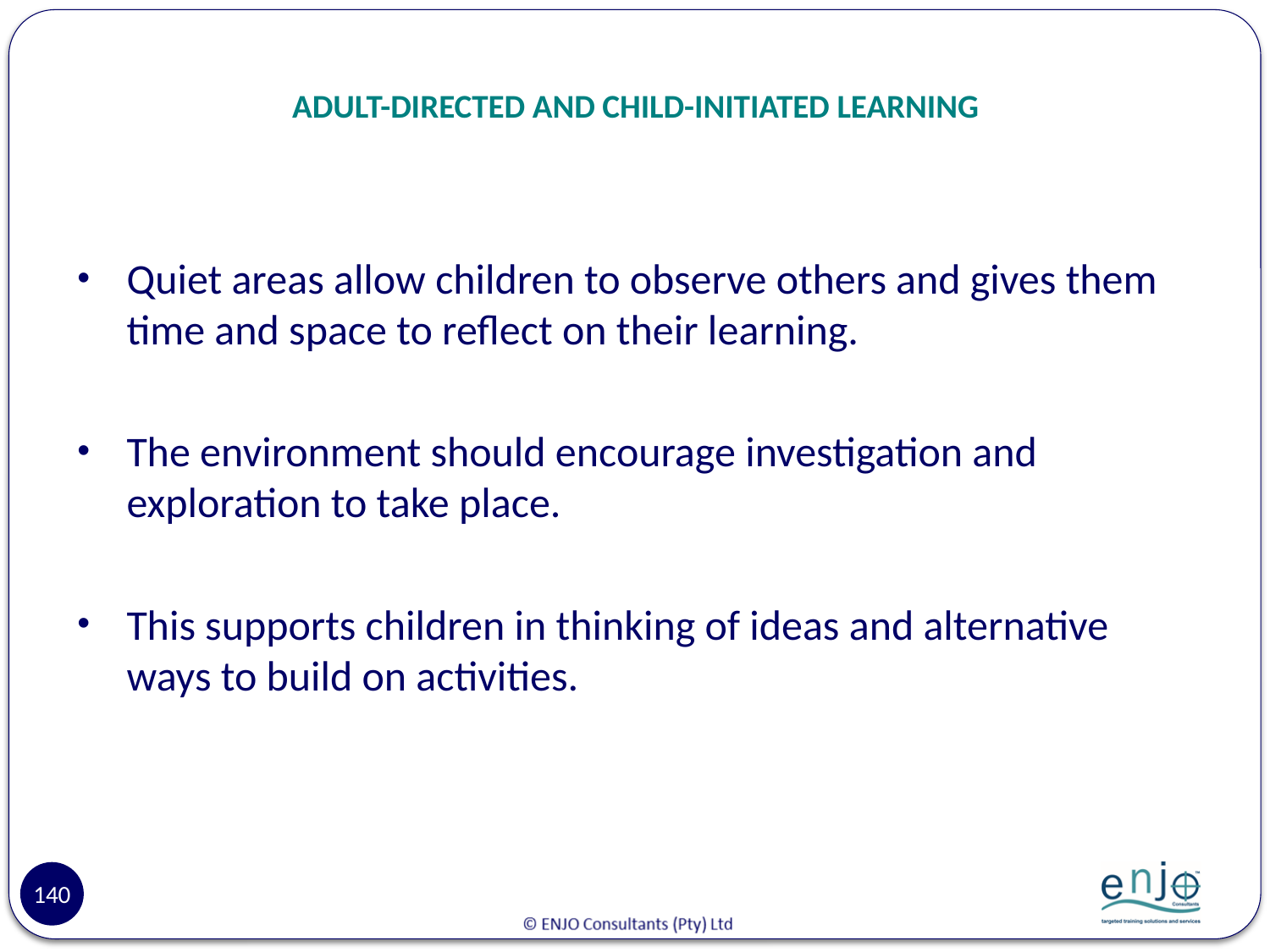

# ADULT-DIRECTED AND CHILD-INITIATED LEARNING
Quiet areas allow children to observe others and gives them time and space to reflect on their learning.

The environment should encourage investigation and exploration to take place.

This supports children in thinking of ideas and alternative ways to build on activities.

140